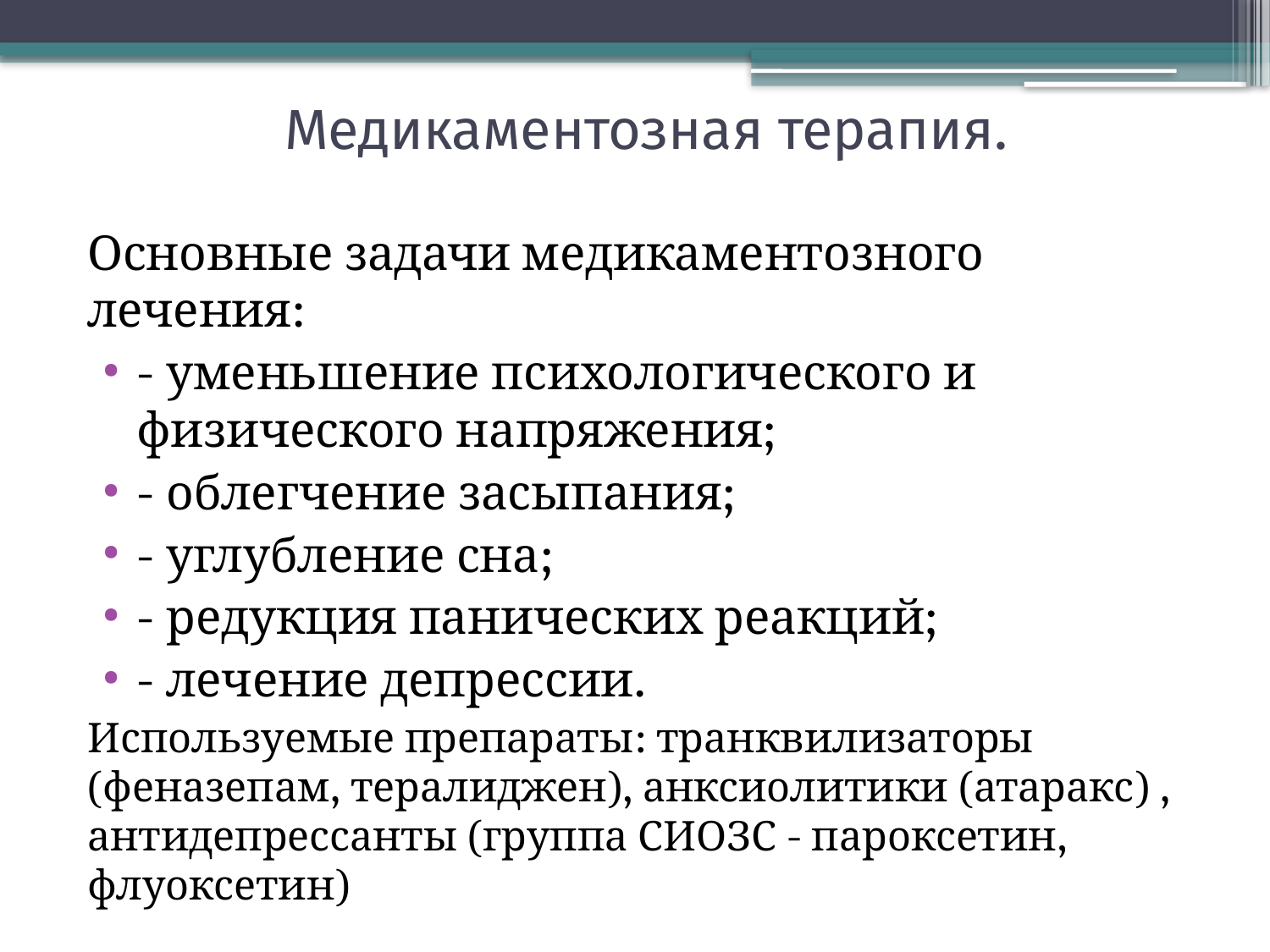

# Медикаментозная терапия.
Основные задачи медикаментозного лечения:
- уменьшение психологического и физического напряжения;
- облегчение засыпания;
- углубление сна;
- редукция панических реакций;
- лечение депрессии.
Используемые препараты: транквилизаторы (феназепам, тералиджен), анксиолитики (атаракс) , антидепрессанты (группа СИОЗС - пароксетин, флуоксетин)